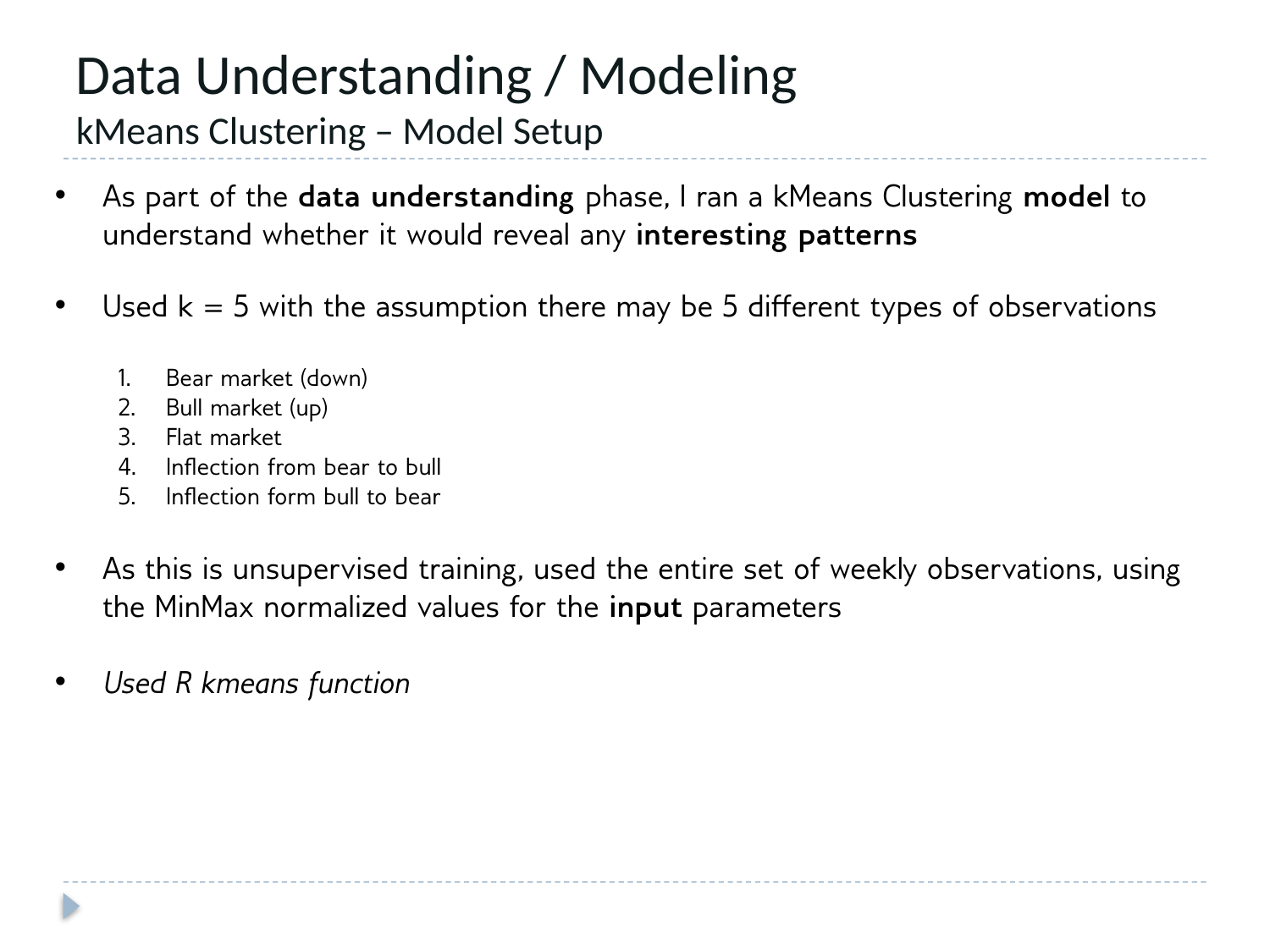

# Data Understanding / Modeling kMeans Clustering – Model Setup
As part of the data understanding phase, I ran a kMeans Clustering model to understand whether it would reveal any interesting patterns

Used k = 5 with the assumption there may be 5 different types of observations

Bear market (down)
Bull market (up)
Flat market
Inflection from bear to bull
Inflection form bull to bear

As this is unsupervised training, used the entire set of weekly observations, using the MinMax normalized values for the input parameters

Used R kmeans function